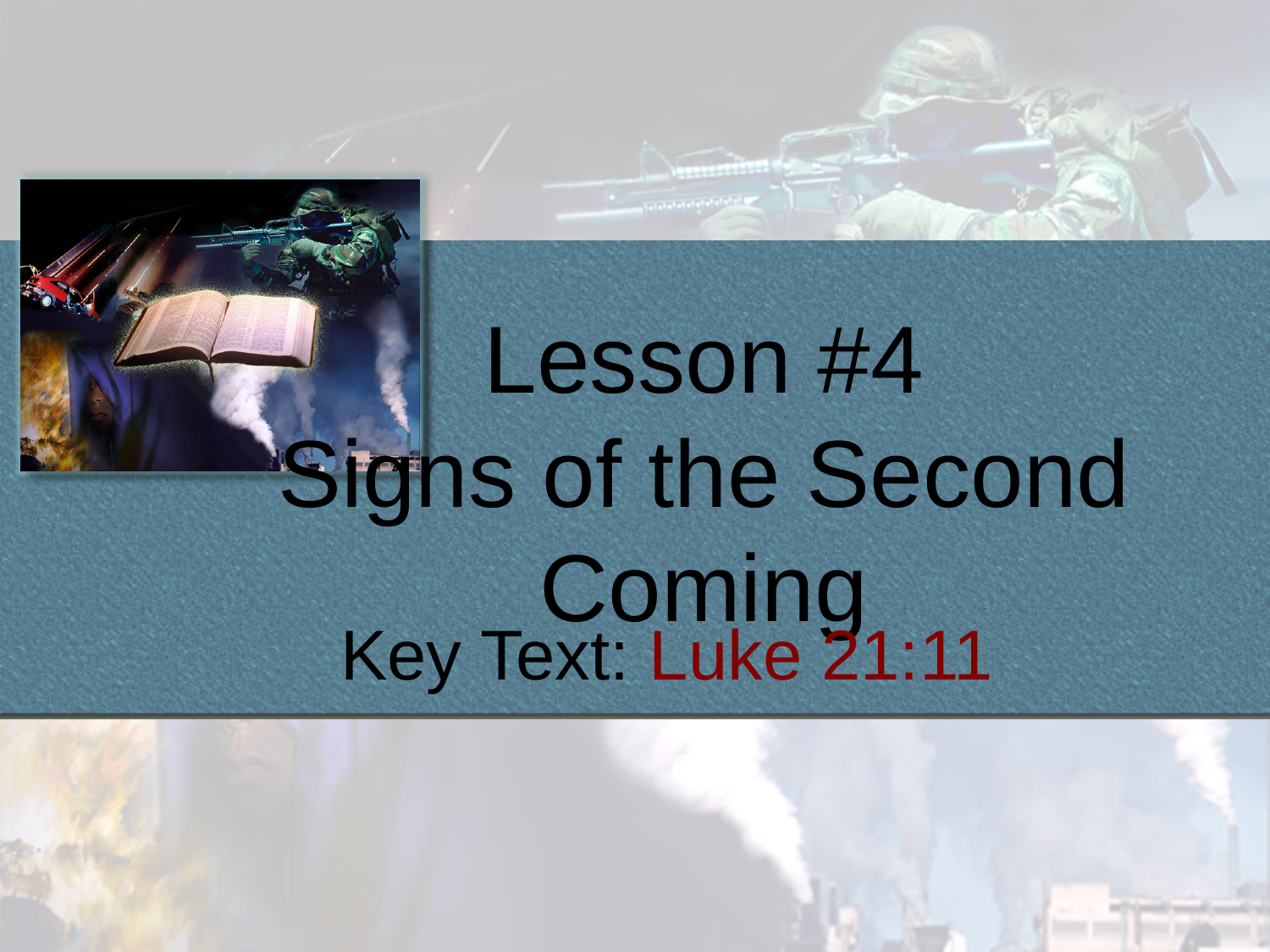

# Lesson #4 Signs of the Second Coming
Key Text: Luke 21:11